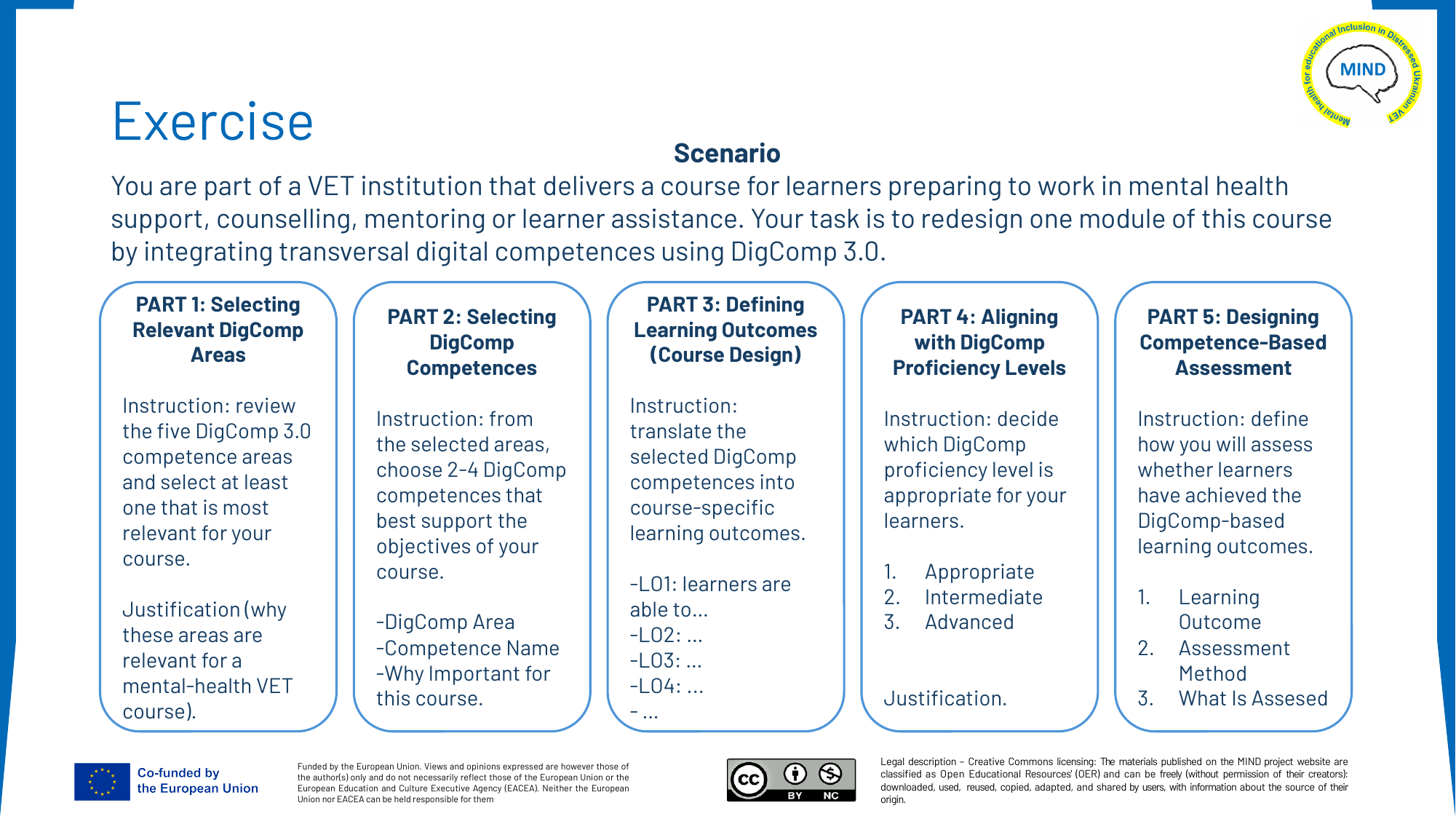

# Exercise
Scenario
You are part of a VET institution that delivers a course for learners preparing to work in mental health support, counselling, mentoring or learner assistance. Your task is to redesign one module of this course by integrating transversal digital competences using DigComp 3.0.
PART 1: Selecting Relevant DigComp Areas

Instruction: review the five DigComp 3.0 competence areas and select at least one that is most relevant for your course.

Justification (why these areas are relevant for a mental-health VET course).
PART 2: Selecting DigComp Competences

Instruction: from the selected areas, choose 2-4 DigComp competences that best support the objectives of your course.

-DigComp Area
-Competence Name
-Why Important for this course.
PART 3: Defining Learning Outcomes (Course Design)

Instruction: translate the selected DigComp competences into course-specific learning outcomes.

-LO1: learners are able to…
-LO2: …
-LO3: …
-LO4: ...
- …
PART 4: Aligning with DigComp Proficiency Levels

Instruction: decide which DigComp proficiency level is appropriate for your learners.

Appropriate
Intermediate
Advanced

Justification.
PART 5: Designing Competence-Based Assessment

Instruction: define how you will assess whether learners have achieved the DigComp-based learning outcomes.

Learning Outcome
Assessment Method
What Is Assesed